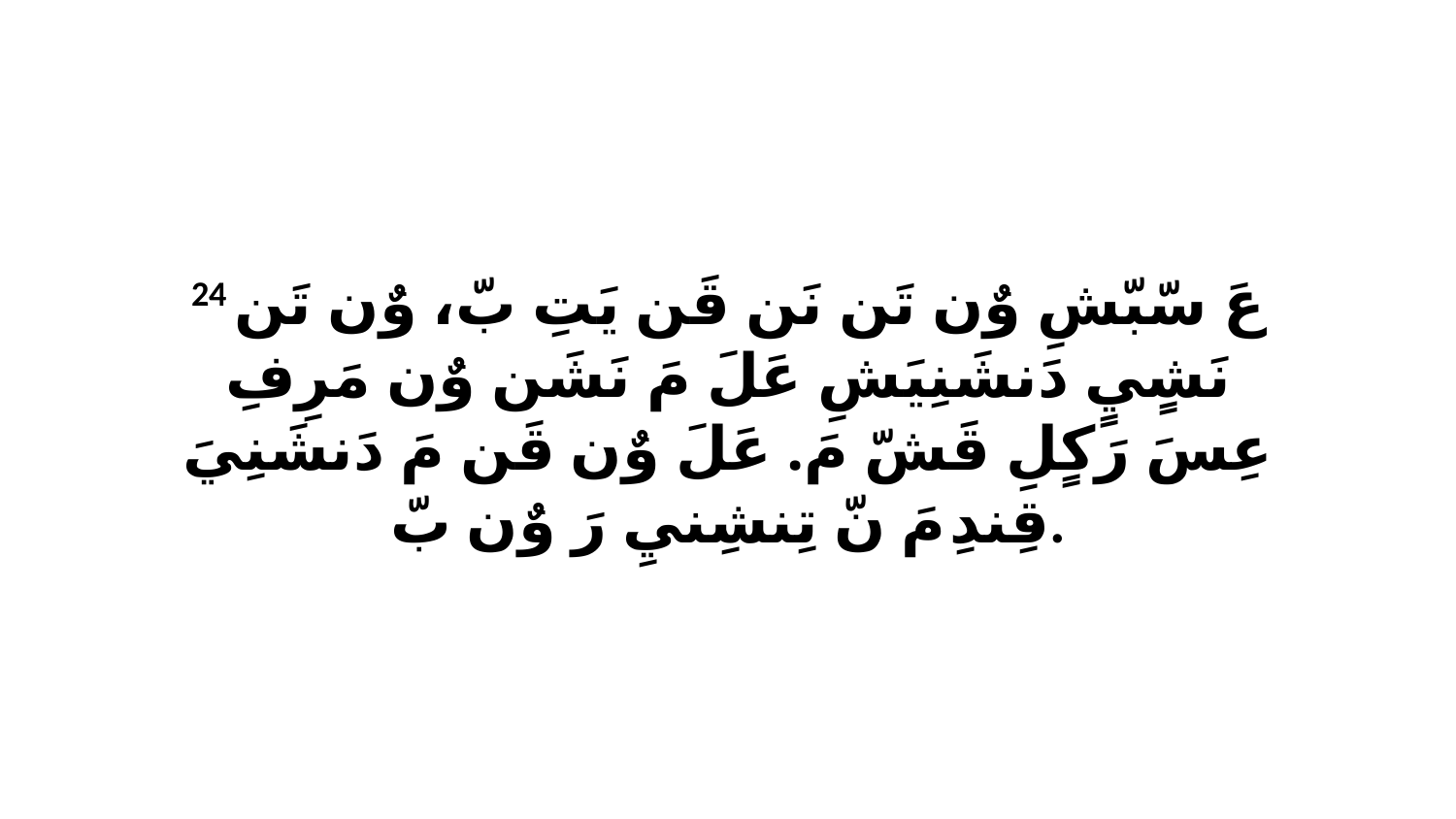

24 عَ سّبّشِ وٌن تَن نَن قَن يَتِ بّ، وٌن تَن نَشٍيٍ دَنشَنِيَشِ عَلَ مَ نَشَن وٌن مَرِفِ عِسَ رَكٍلِ قَشّ مَ. عَلَ وٌن قَن مَ دَنشَنِيَ قِندِ مَ نّ تِنشِنيِ رَ وٌن بّ.